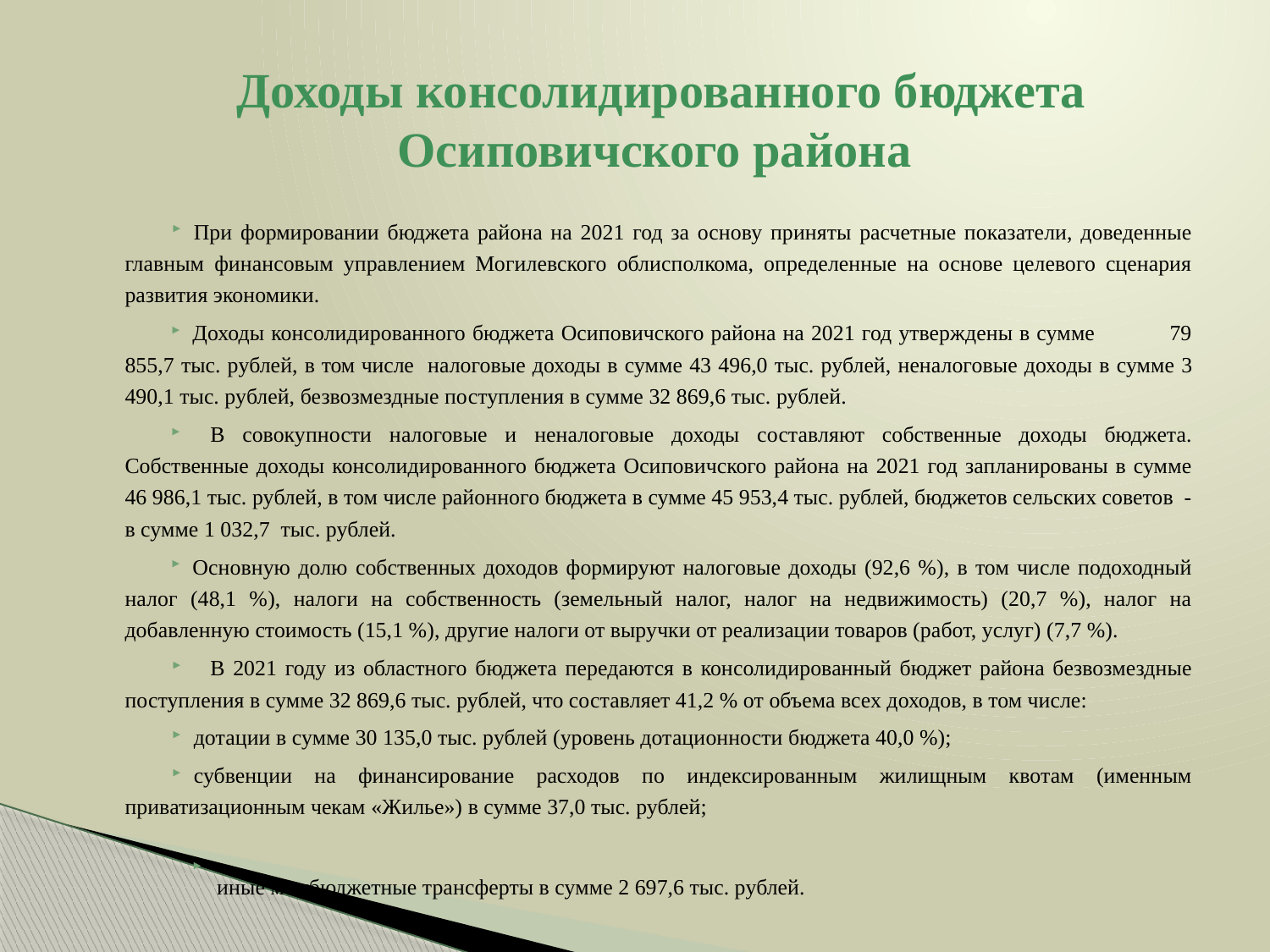

# Доходы консолидированного бюджета Осиповичского района
При формировании бюджета района на 2021 год за основу приняты расчетные показатели, доведенные главным финансовым управлением Могилевского облисполкома, определенные на основе целевого сценария развития экономики.
Доходы консолидированного бюджета Осиповичского района на 2021 год утверждены в сумме           79 855,7 тыс. рублей, в том числе  налоговые доходы в сумме 43 496,0 тыс. рублей, неналоговые доходы в сумме 3 490,1 тыс. рублей, безвозмездные поступления в сумме 32 869,6 тыс. рублей.
 В совокупности налоговые и неналоговые доходы составляют собственные доходы бюджета. Собственные доходы консолидированного бюджета Осиповичского района на 2021 год запланированы в сумме 46 986,1 тыс. рублей, в том числе районного бюджета в сумме 45 953,4 тыс. рублей, бюджетов сельских советов  - в сумме 1 032,7  тыс. рублей.
Основную долю собственных доходов формируют налоговые доходы (92,6 %), в том числе подоходный налог (48,1 %), налоги на собственность (земельный налог, налог на недвижимость) (20,7 %), налог на добавленную стоимость (15,1 %), другие налоги от выручки от реализации товаров (работ, услуг) (7,7 %).
  В 2021 году из областного бюджета передаются в консолидированный бюджет района безвозмездные поступления в сумме 32 869,6 тыс. рублей, что составляет 41,2 % от объема всех доходов, в том числе:
дотации в сумме 30 135,0 тыс. рублей (уровень дотационности бюджета 40,0 %);
субвенции на финансирование расходов по индексированным жилищным квотам (именным приватизационным чекам «Жилье») в сумме 37,0 тыс. рублей;
иные межбюджетные трансферты в сумме 2 697,6 тыс. рублей.